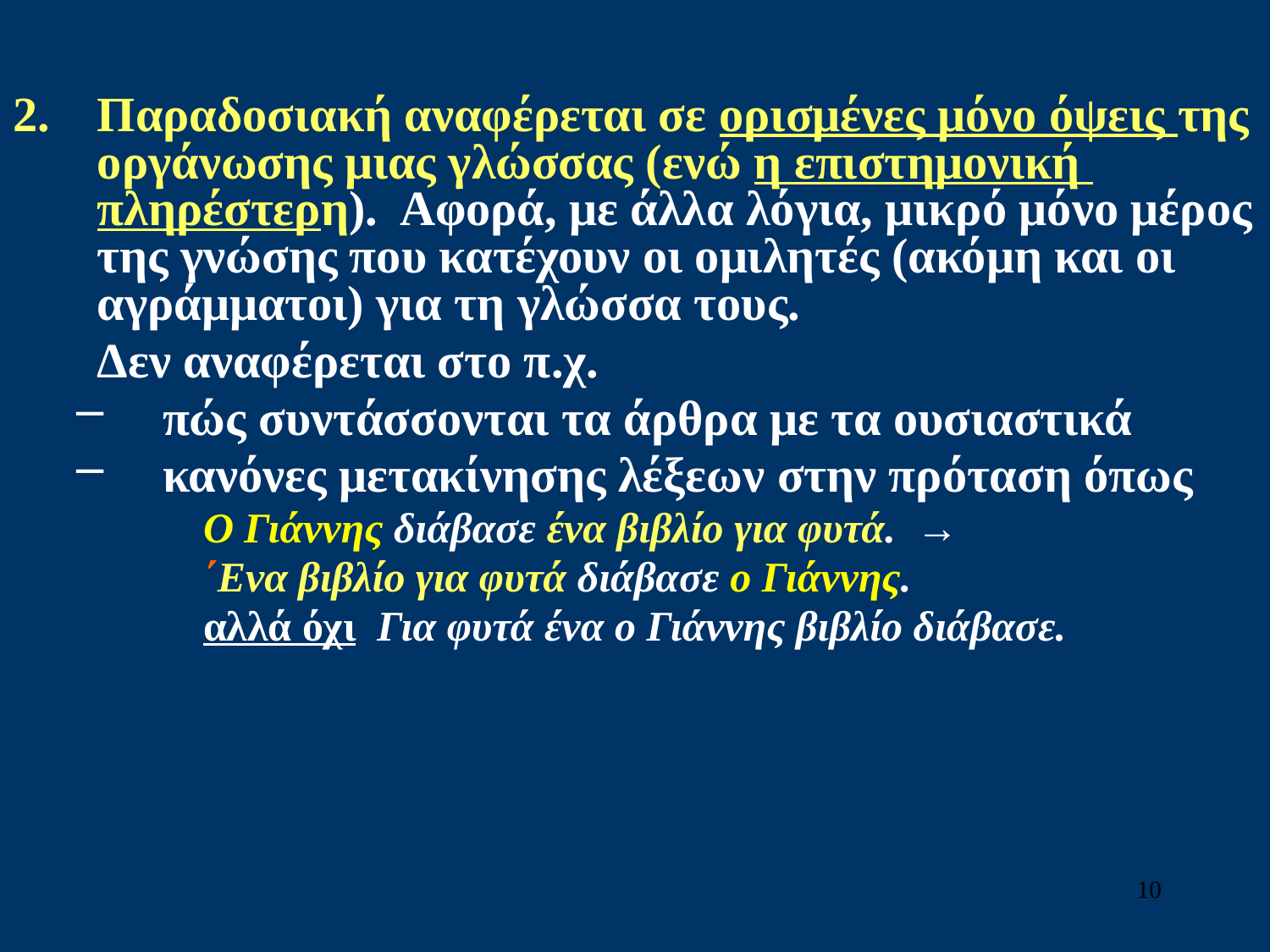

Παραδοσιακή αναφέρεται σε ορισμένες μόνο όψεις της οργάνωσης μιας γλώσσας (ενώ η επιστημονική  πληρέστερη).  Αφορά, με άλλα λόγια, μικρό μόνο μέρος της γνώσης που κατέχουν οι ομιλητές (ακόμη και οι αγράμματοι) για τη γλώσσα τους.
	Δεν αναφέρεται στο π.χ.
 πώς συντάσσονται τα άρθρα με τα ουσιαστικά
 κανόνες μετακίνησης λέξεων στην πρόταση όπως
	Ο Γιάννης διάβασε ένα βιβλίο για φυτά.  →
	΄Ενα βιβλίο για φυτά διάβασε ο Γιάννης.
	αλλά όχι  Για φυτά ένα ο Γιάννης βιβλίο διάβασε.

10